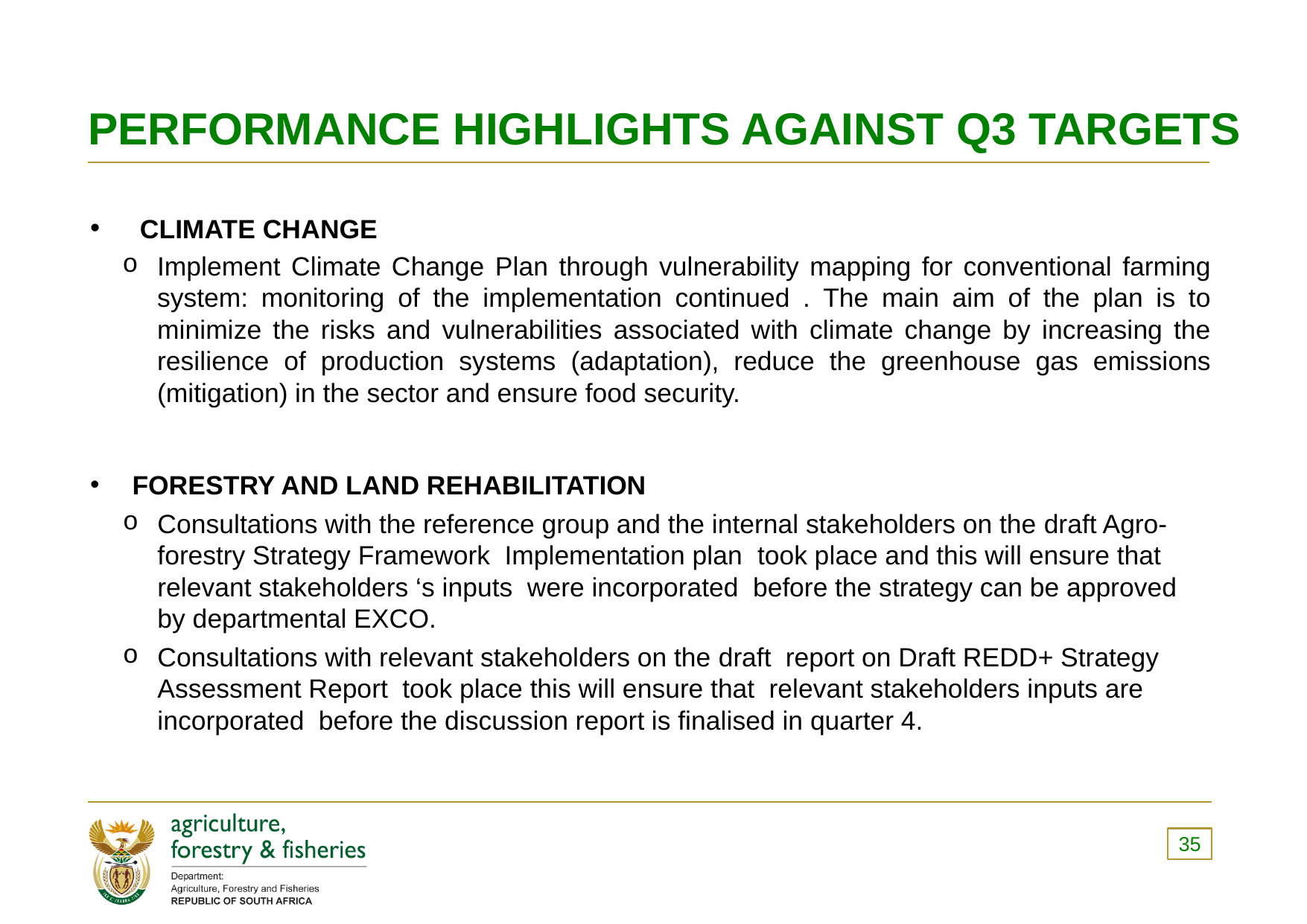

# PERFORMANCE HIGHLIGHTS AGAINST Q3 TARGETS

 CLIMATE CHANGE
Implement Climate Change Plan through vulnerability mapping for conventional farming system: monitoring of the implementation continued . The main aim of the plan is to minimize the risks and vulnerabilities associated with climate change by increasing the resilience of production systems (adaptation), reduce the greenhouse gas emissions (mitigation) in the sector and ensure food security.

FORESTRY AND LAND REHABILITATION
Consultations with the reference group and the internal stakeholders on the draft Agro-forestry Strategy Framework  Implementation plan  took place and this will ensure that  relevant stakeholders ‘s inputs  were incorporated  before the strategy can be approved by departmental EXCO.
Consultations with relevant stakeholders on the draft  report on Draft REDD+ Strategy Assessment Report  took place this will ensure that  relevant stakeholders inputs are incorporated  before the discussion report is finalised in quarter 4.

35